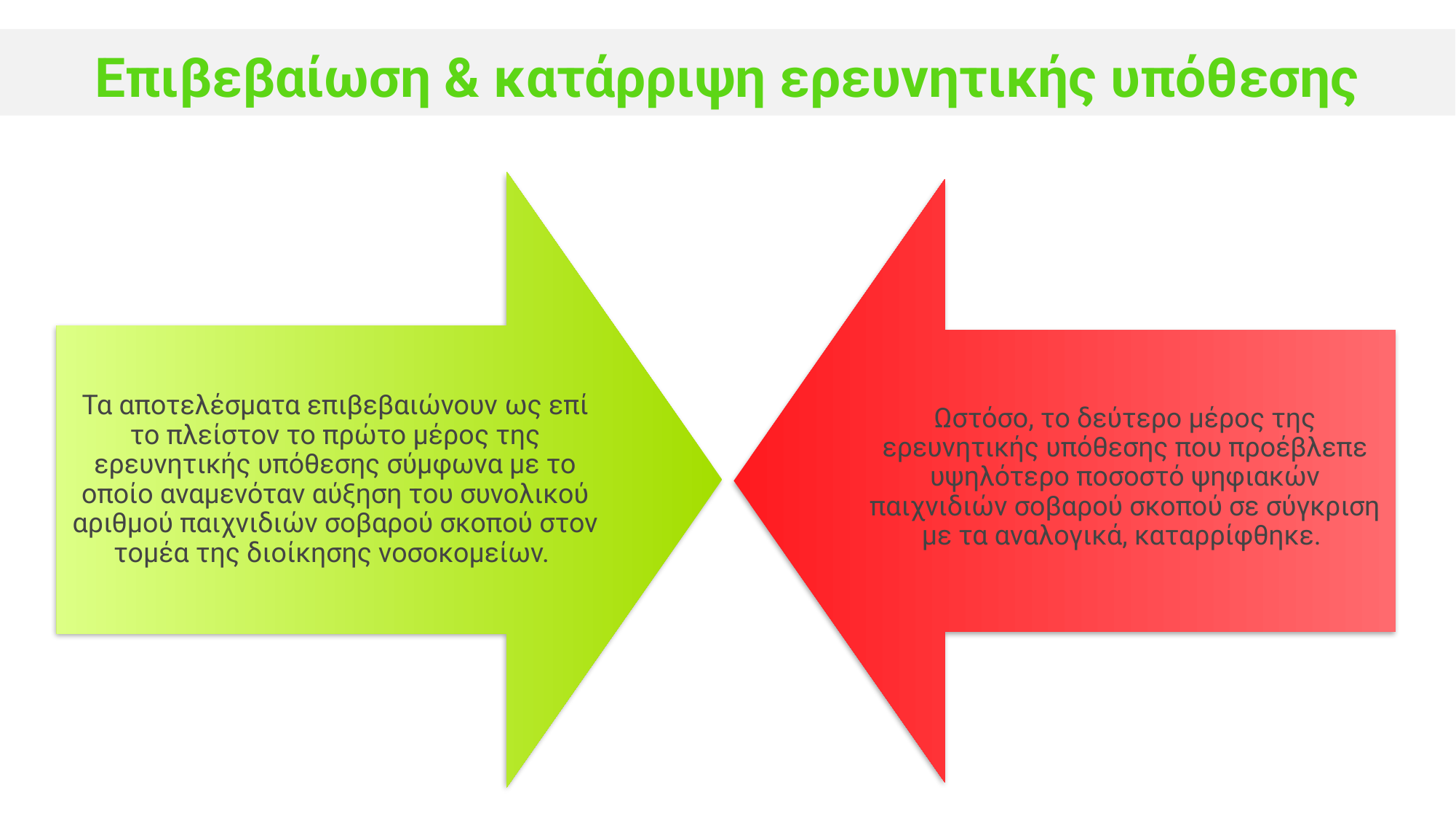

Επιβεβαίωση & κατάρριψη ερευνητικής υπόθεσης

Τα αποτελέσματα επιβεβαιώνουν ως επί το πλείστον το πρώτο μέρος της ερευνητικής υπόθεσης σύμφωνα με το οποίο αναμενόταν αύξηση του συνολικού αριθμού παιχνιδιών σοβαρού σκοπού στον τομέα της διοίκησης νοσοκομείων.
Ωστόσο, το δεύτερο μέρος της ερευνητικής υπόθεσης που προέβλεπε υψηλότερο ποσοστό ψηφιακών παιχνιδιών σοβαρού σκοπού σε σύγκριση με τα αναλογικά, καταρρίφθηκε.